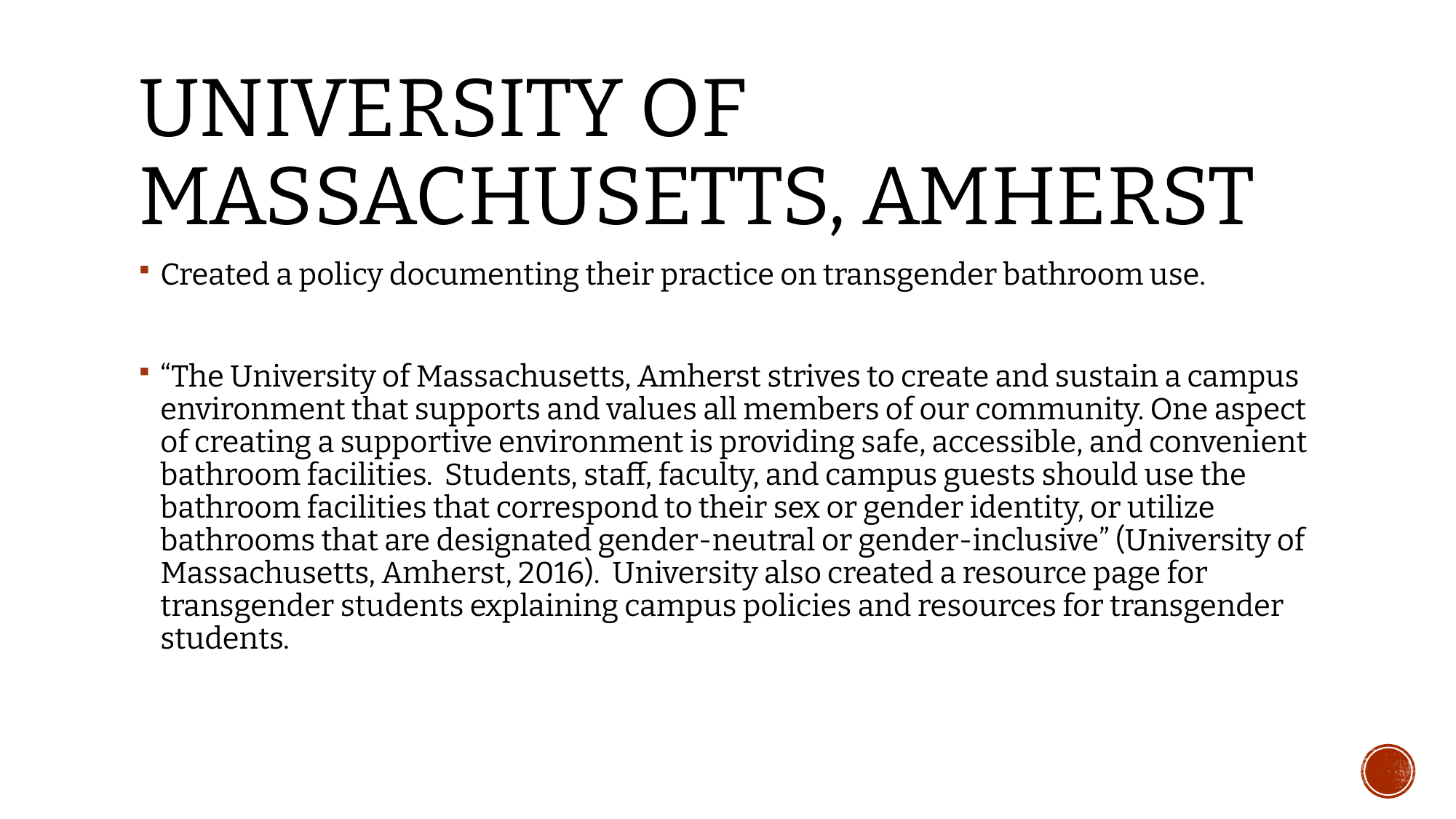

# University of Massachusetts, Amherst
Created a policy documenting their practice on transgender bathroom use.

“The University of Massachusetts, Amherst strives to create and sustain a campus environment that supports and values all members of our community. One aspect of creating a supportive environment is providing safe, accessible, and convenient bathroom facilities.  Students, staff, faculty, and campus guests should use the bathroom facilities that correspond to their sex or gender identity, or utilize bathrooms that are designated gender-neutral or gender-inclusive” (University of Massachusetts, Amherst, 2016).  University also created a resource page for transgender students explaining campus policies and resources for transgender students.